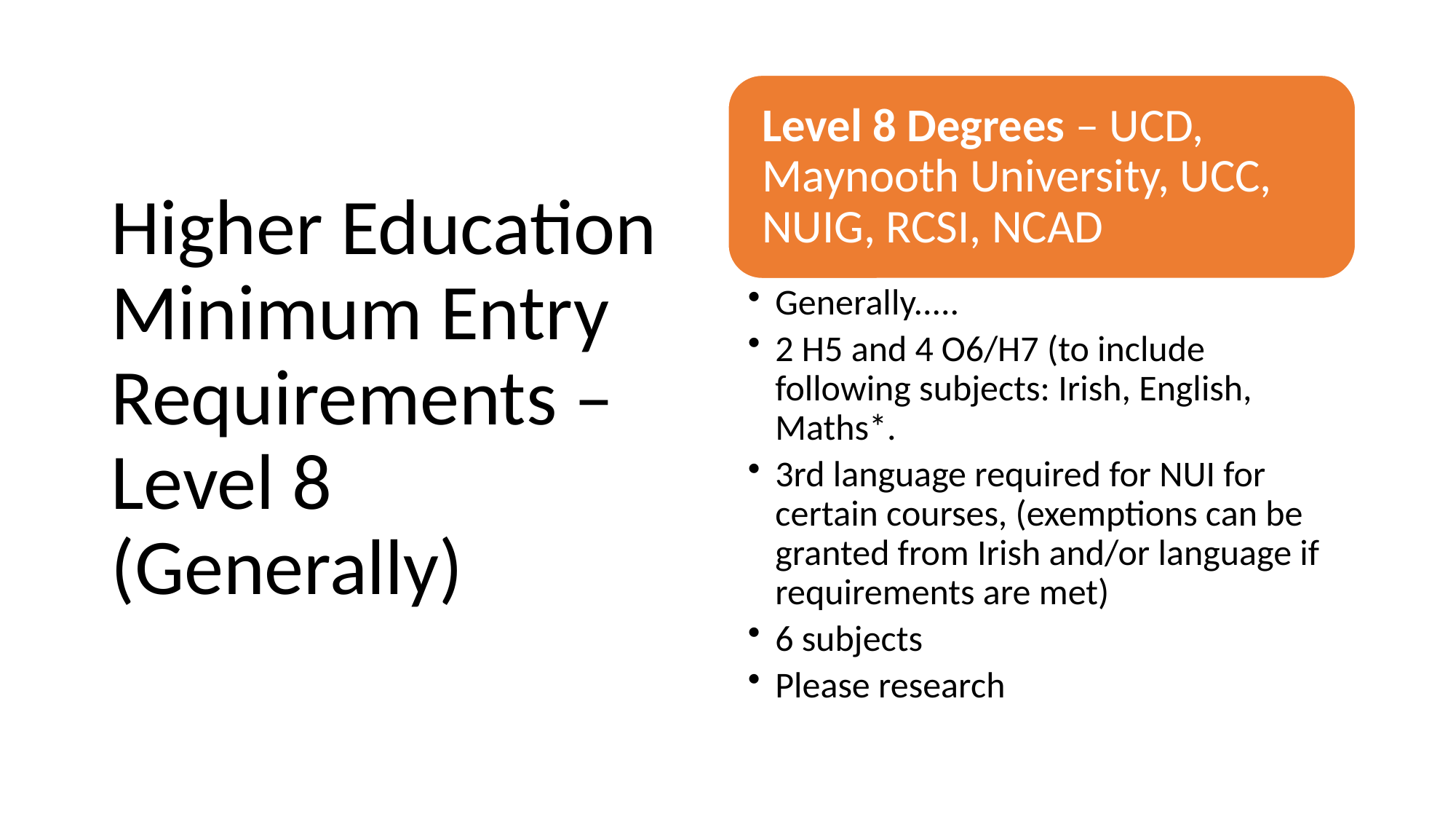

# Higher Education Minimum Entry Requirements – Level 8 (Generally)
Level 8 Degrees – UCD, Maynooth University, UCC, NUIG, RCSI, NCAD
Generally.....
2 H5 and 4 O6/H7 (to include following subjects: Irish, English, Maths*.
3rd language required for NUI for certain courses, (exemptions can be granted from Irish and/or language if requirements are met)
6 subjects
Please research